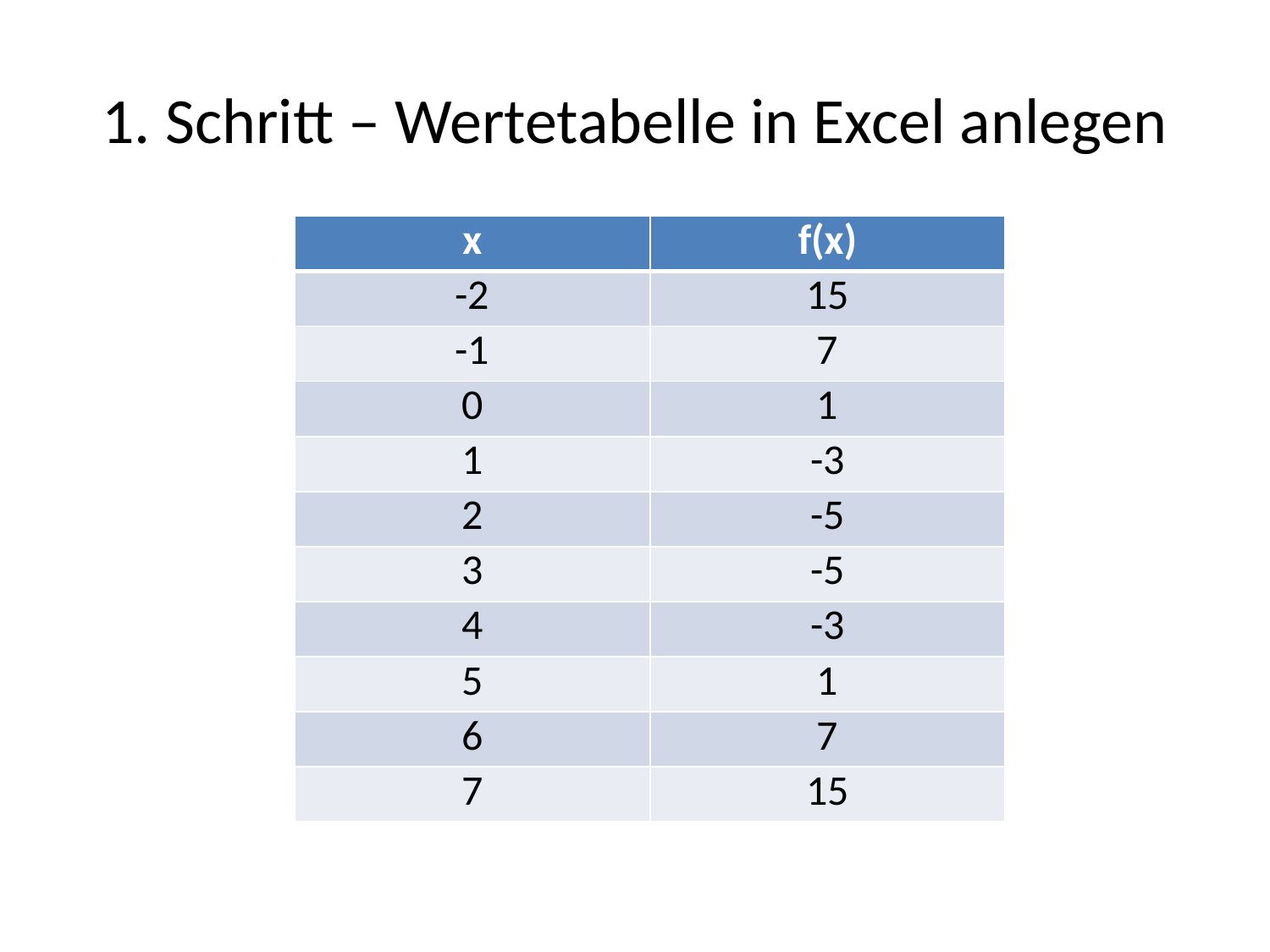

# 1. Schritt – Wertetabelle in Excel anlegen
| x | f(x) |
| --- | --- |
| -2 | 15 |
| -1 | 7 |
| 0 | 1 |
| 1 | -3 |
| 2 | -5 |
| 3 | -5 |
| 4 | -3 |
| 5 | 1 |
| 6 | 7 |
| 7 | 15 |